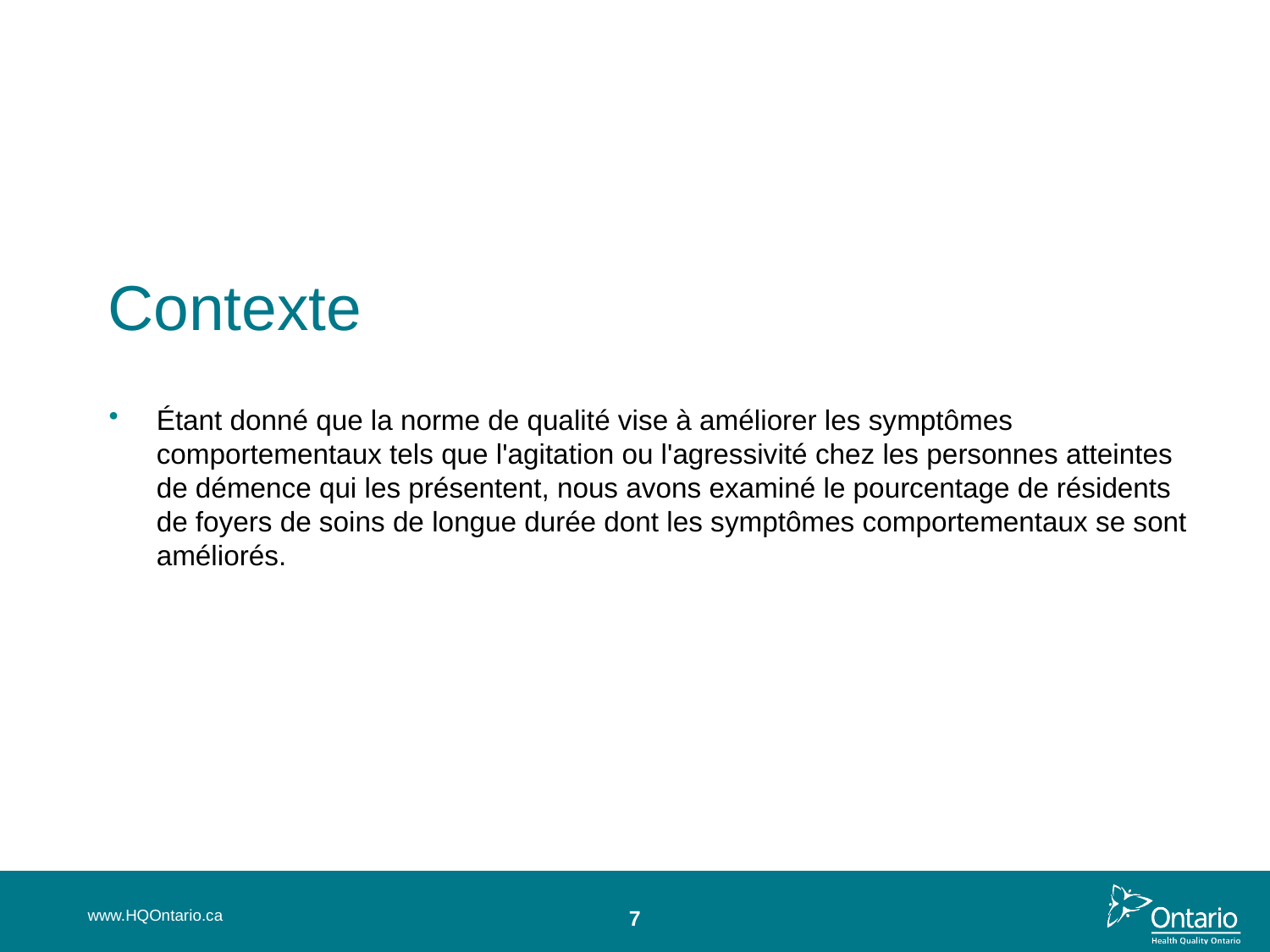

Contexte
Étant donné que la norme de qualité vise à améliorer les symptômes comportementaux tels que l'agitation ou l'agressivité chez les personnes atteintes de démence qui les présentent, nous avons examiné le pourcentage de résidents de foyers de soins de longue durée dont les symptômes comportementaux se sont améliorés.

www.HQOntario.ca